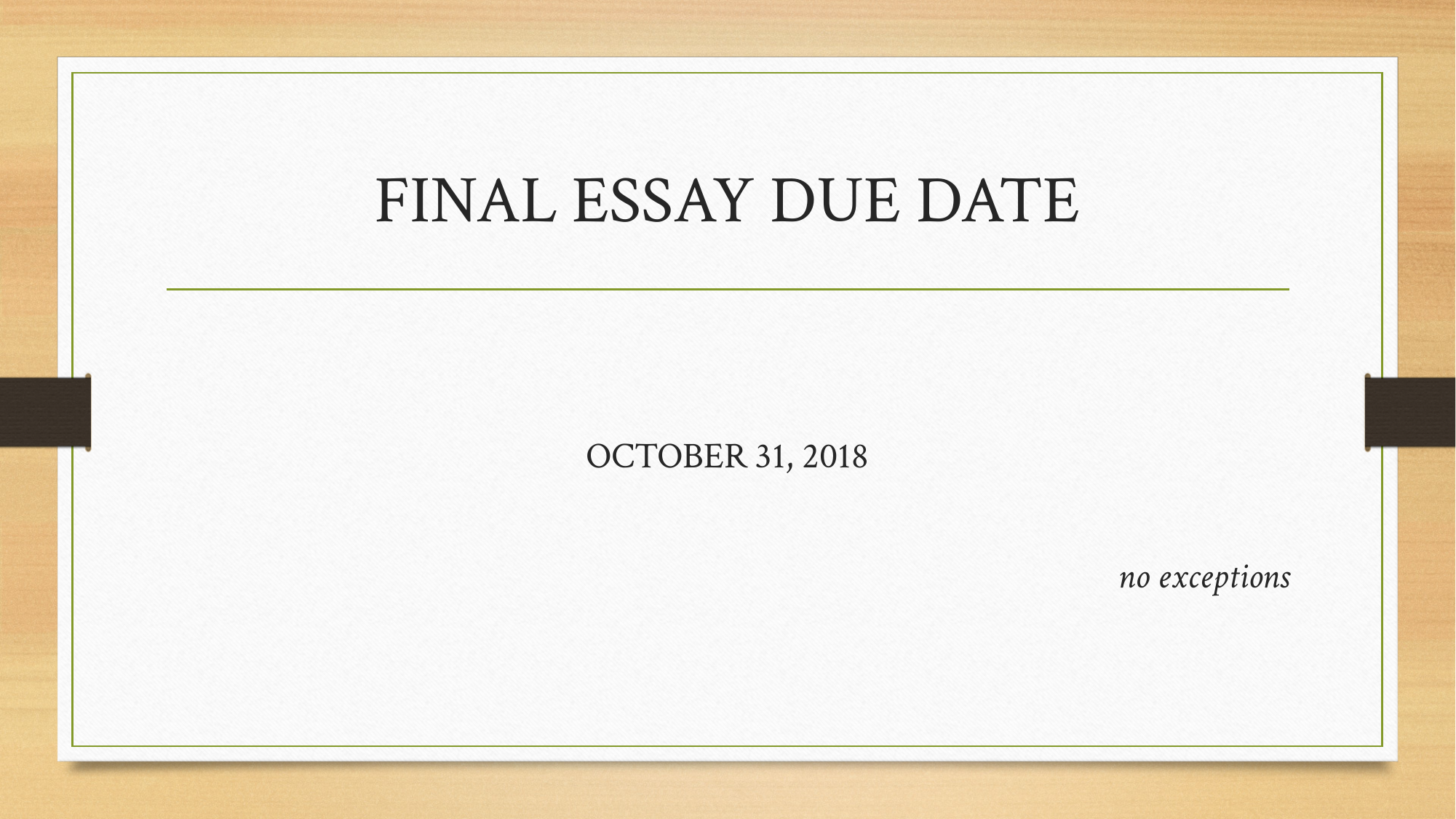

# FINAL ESSAY DUE DATE

OCTOBER 31, 2018

no exceptions